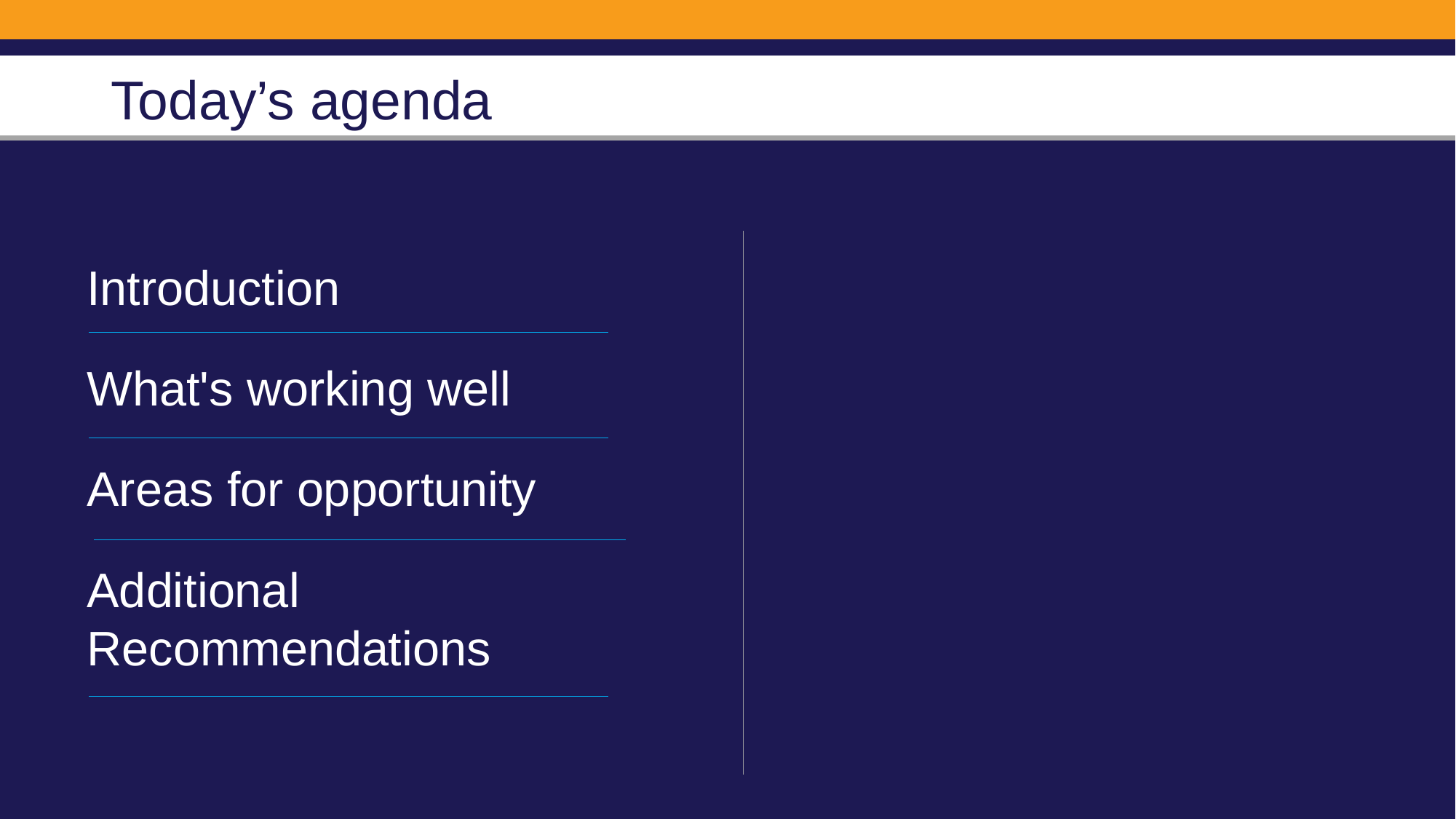

# Today’s agenda

Introduction
What's working well
Areas for opportunity
Additional Recommendations